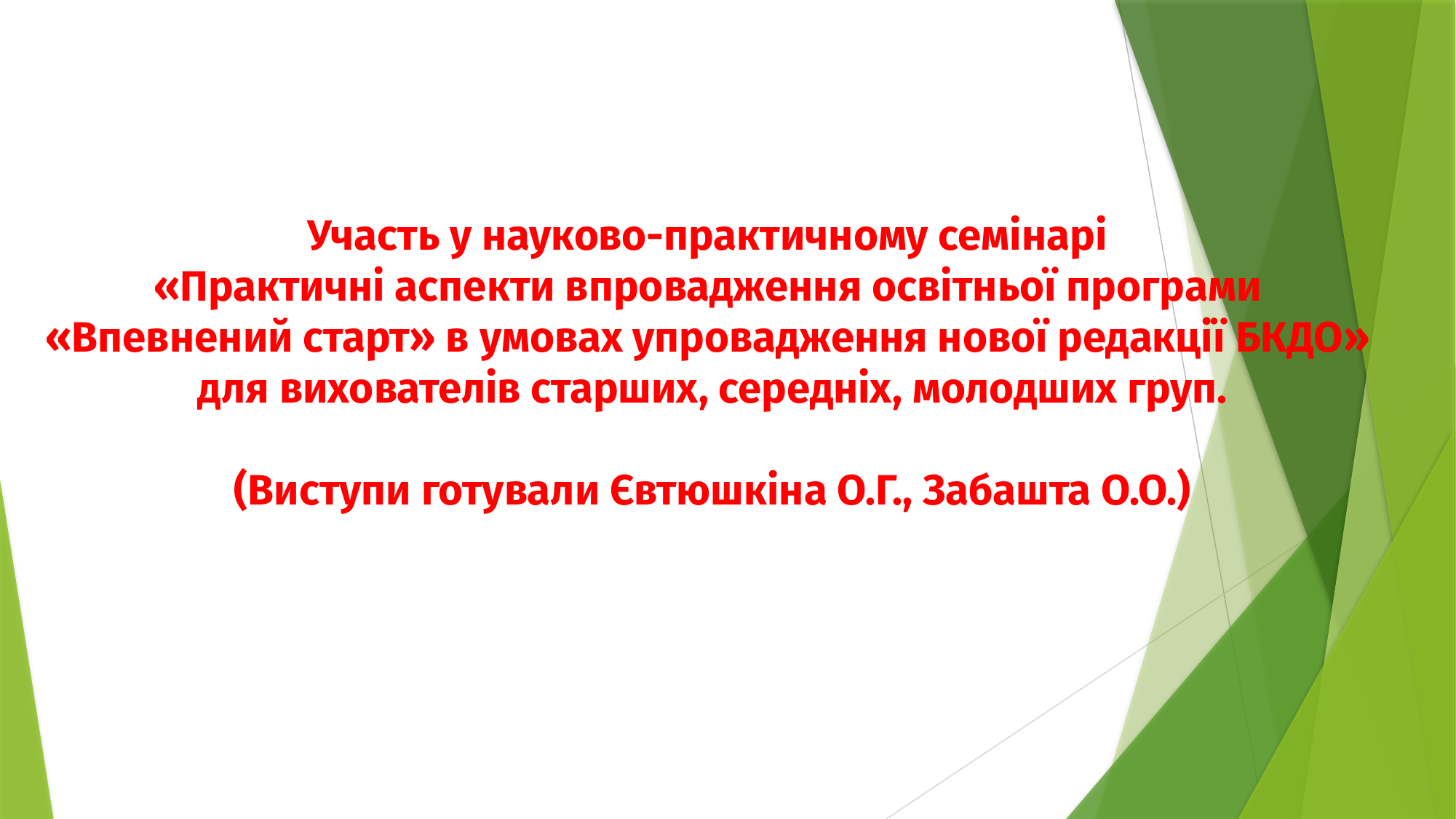

Участь у науково-практичному семінарі
«Практичні аспекти впровадження освітньої програми
«Впевнений старт» в умовах упровадження нової редакції БКДО»
для вихователів старших, середніх, молодших груп.

(Виступи готували Євтюшкіна О.Г., Забашта О.О.)